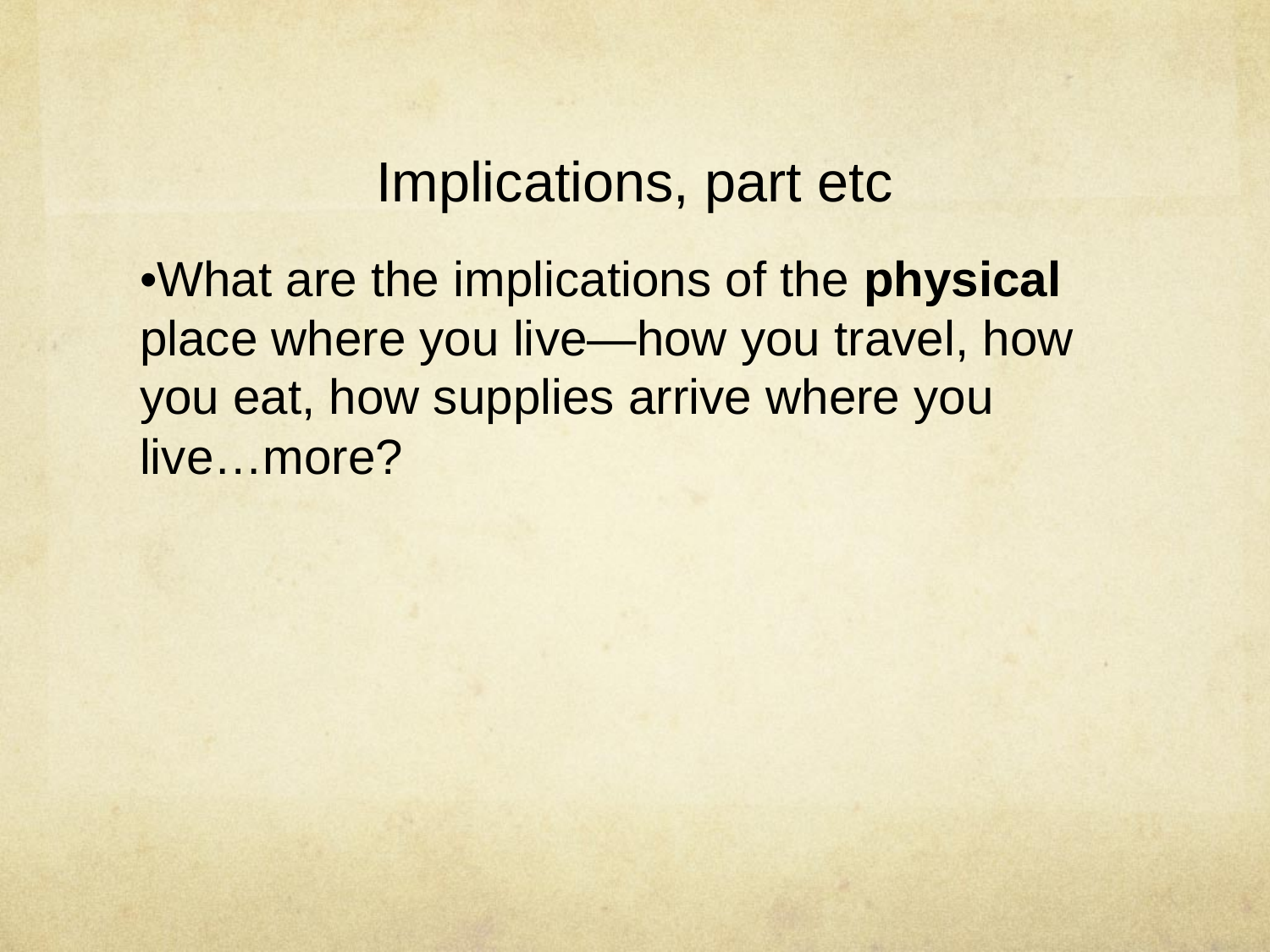

# Implications, part etc
•What are the implications of the physical place where you live—how you travel, how you eat, how supplies arrive where you live…more?